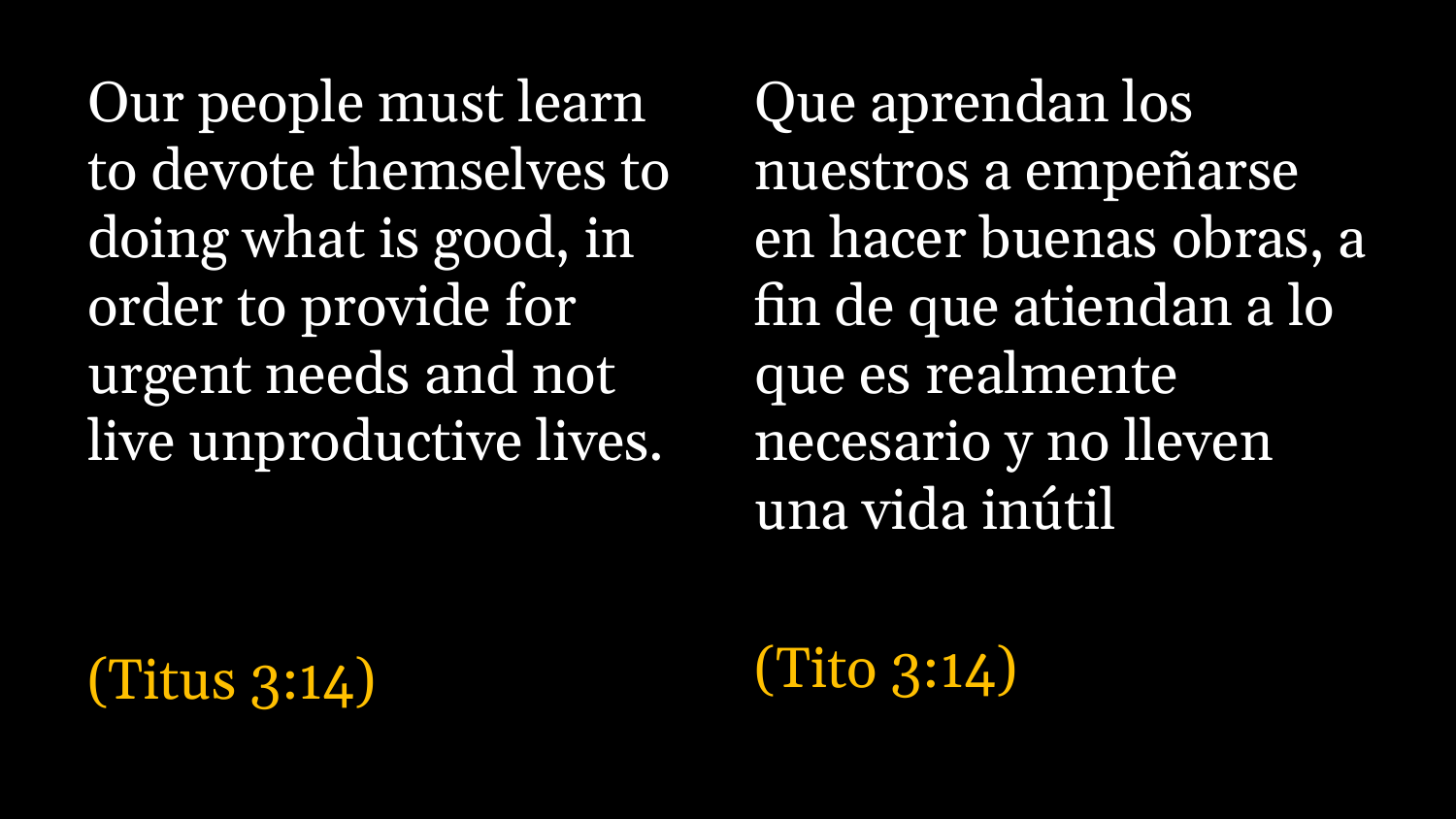

Our people must learn to devote themselves to doing what is good, in order to provide for urgent needs and not live unproductive lives.

(Titus 3:14)
Que aprendan los nuestros a empeñarse en hacer buenas obras, a fin de que atiendan a lo que es realmente necesario y no lleven una vida inútil

(Tito 3:14)